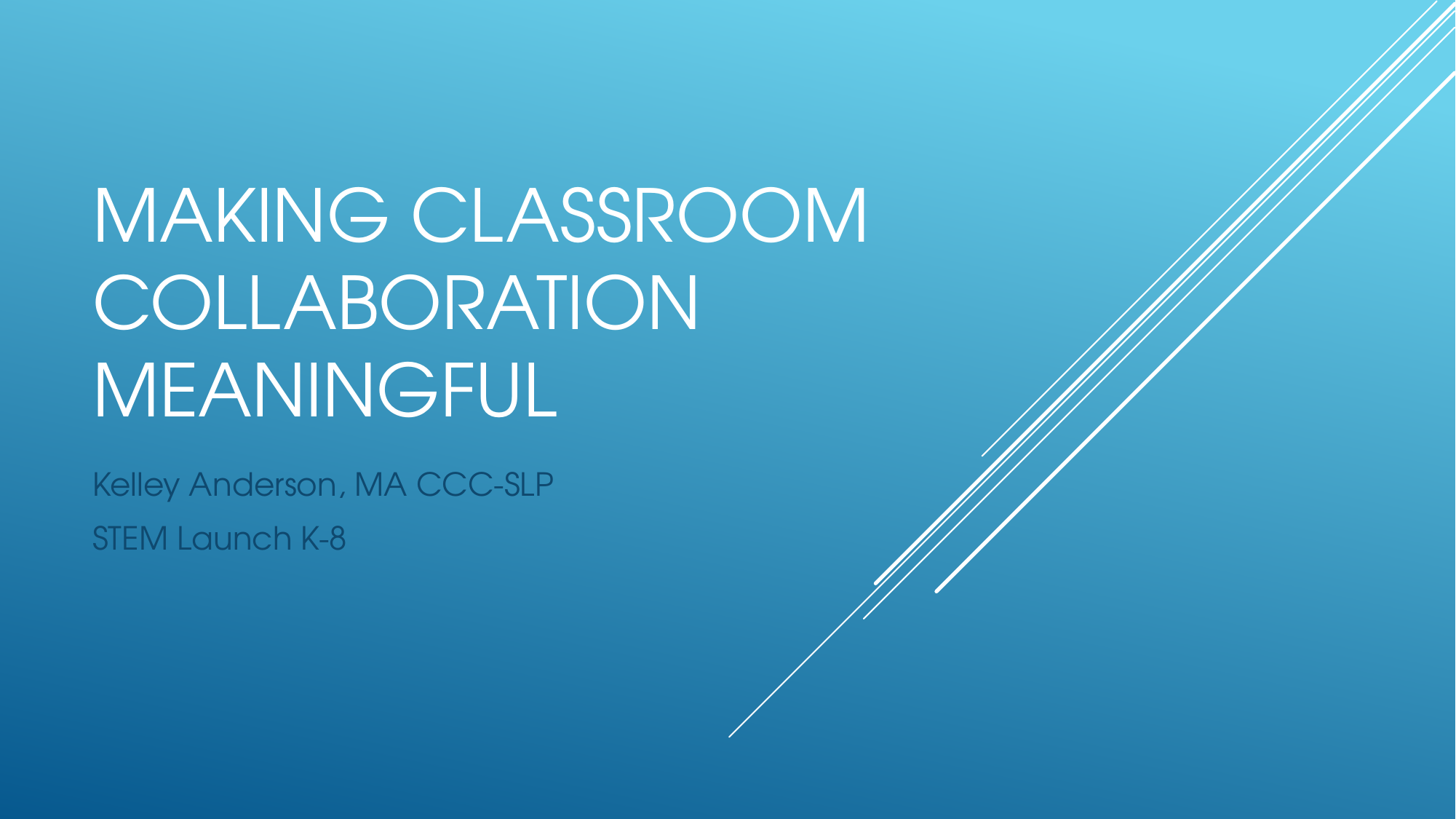

# Making Classroom collaboration meaningful
Kelley Anderson, MA CCC-SLP
STEM Launch K-8